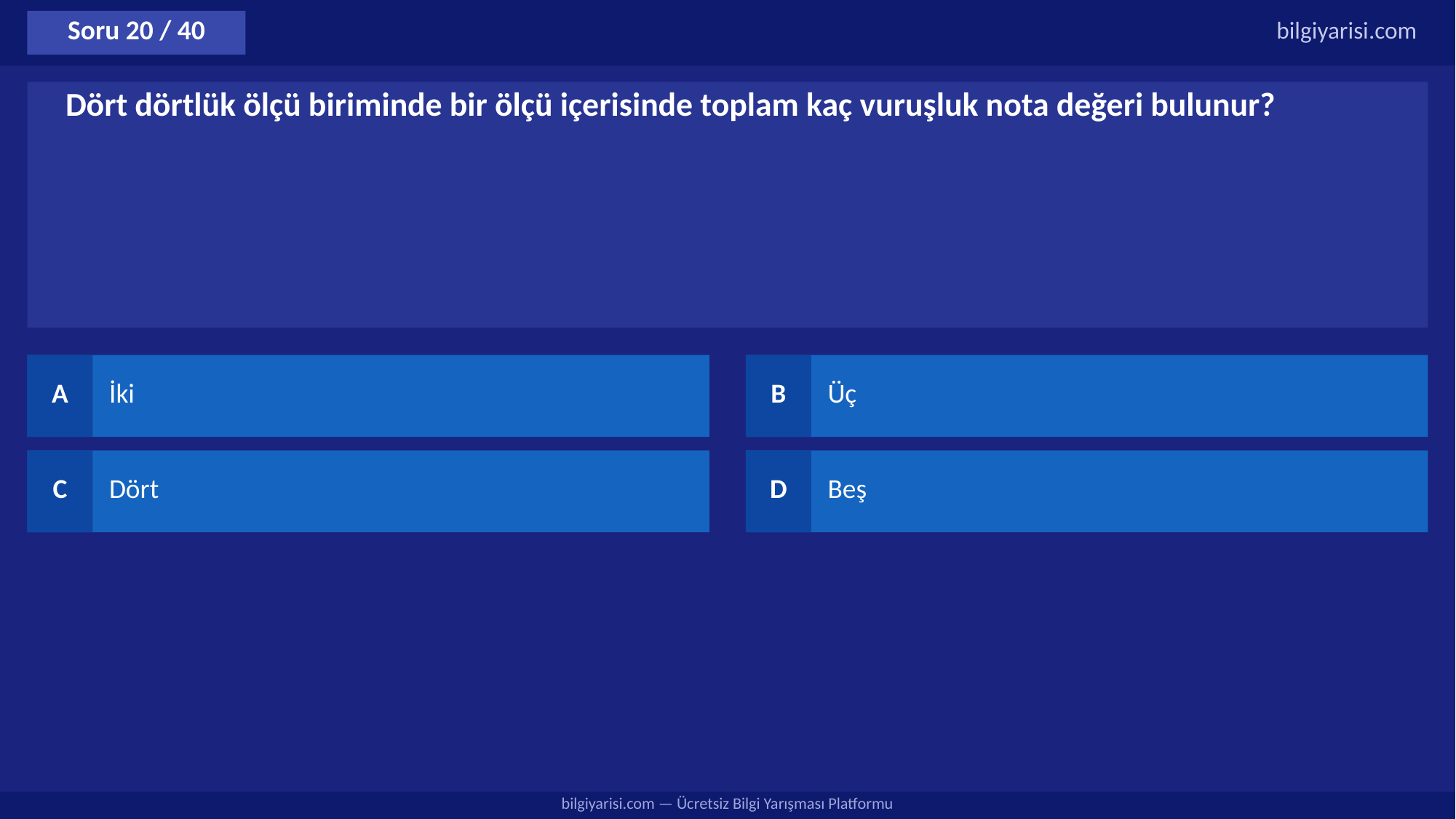

Soru 20 / 40
bilgiyarisi.com

Dört dörtlük ölçü biriminde bir ölçü içerisinde toplam kaç vuruşluk nota değeri bulunur?

A
İki

B
Üç

C
Dört

D
Beş
bilgiyarisi.com — Ücretsiz Bilgi Yarışması Platformu